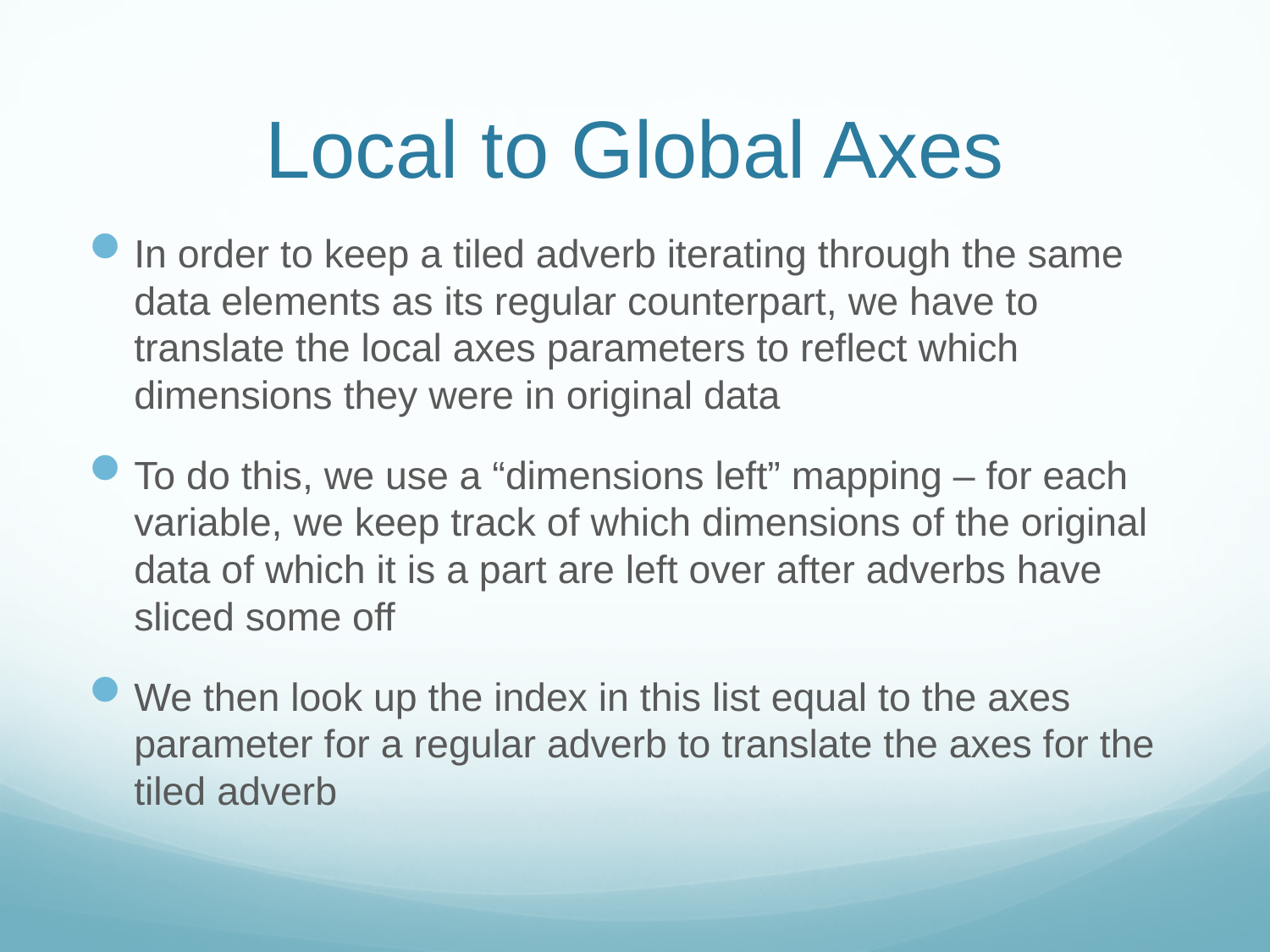

# Local to Global Axes
In order to keep a tiled adverb iterating through the same data elements as its regular counterpart, we have to translate the local axes parameters to reflect which dimensions they were in original data
To do this, we use a “dimensions left” mapping – for each variable, we keep track of which dimensions of the original data of which it is a part are left over after adverbs have sliced some off
We then look up the index in this list equal to the axes parameter for a regular adverb to translate the axes for the tiled adverb